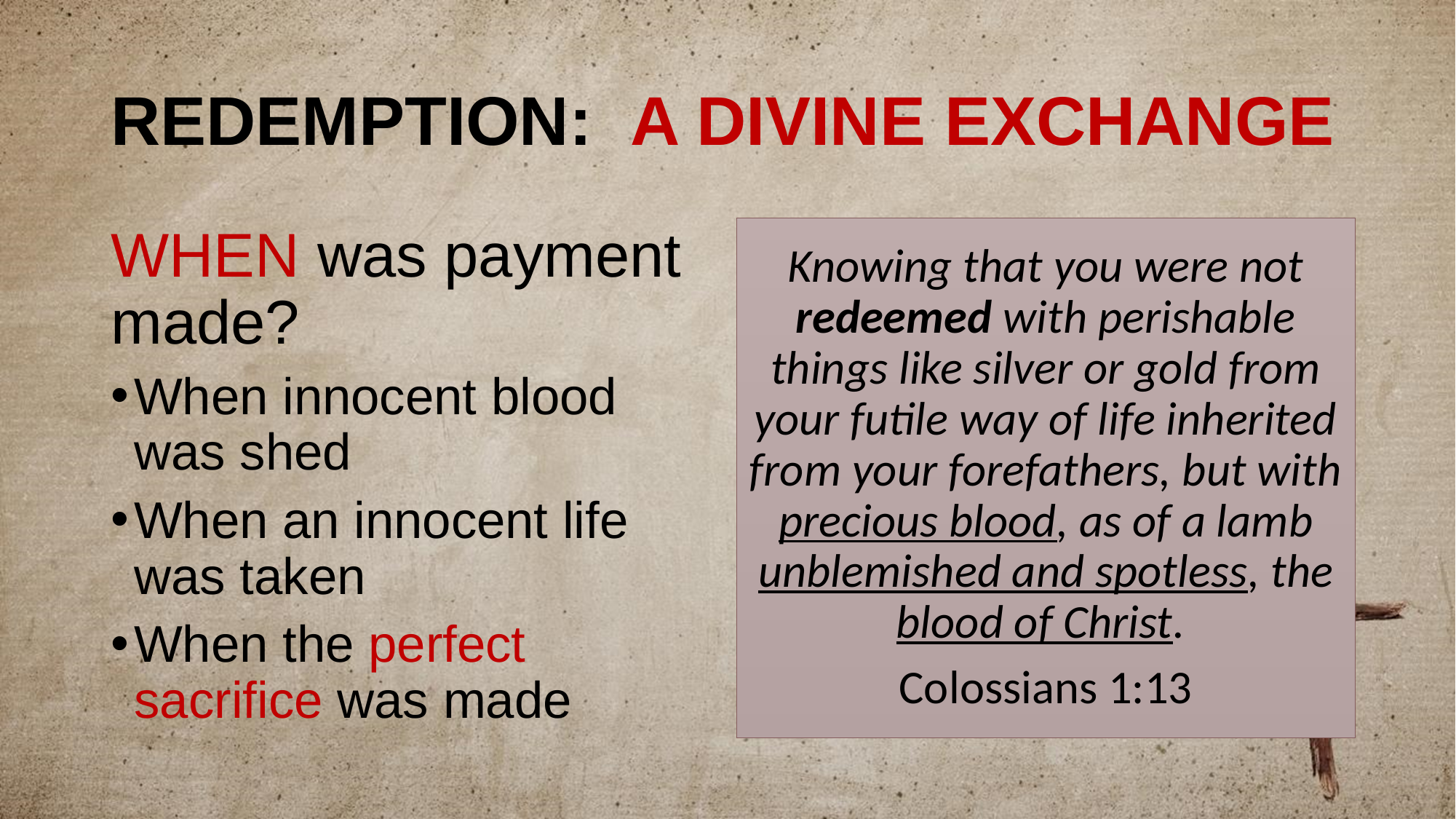

# REDEMPTION:  A DIVINE EXCHANGE
WHEN was payment made?
When innocent blood was shed
When an innocent life was taken
When the perfect sacrifice was made

Knowing that you were not redeemed with perishable things like silver or gold from your futile way of life inherited from your forefathers, but with precious blood, as of a lamb unblemished and spotless, the blood of Christ.
Colossians 1:13